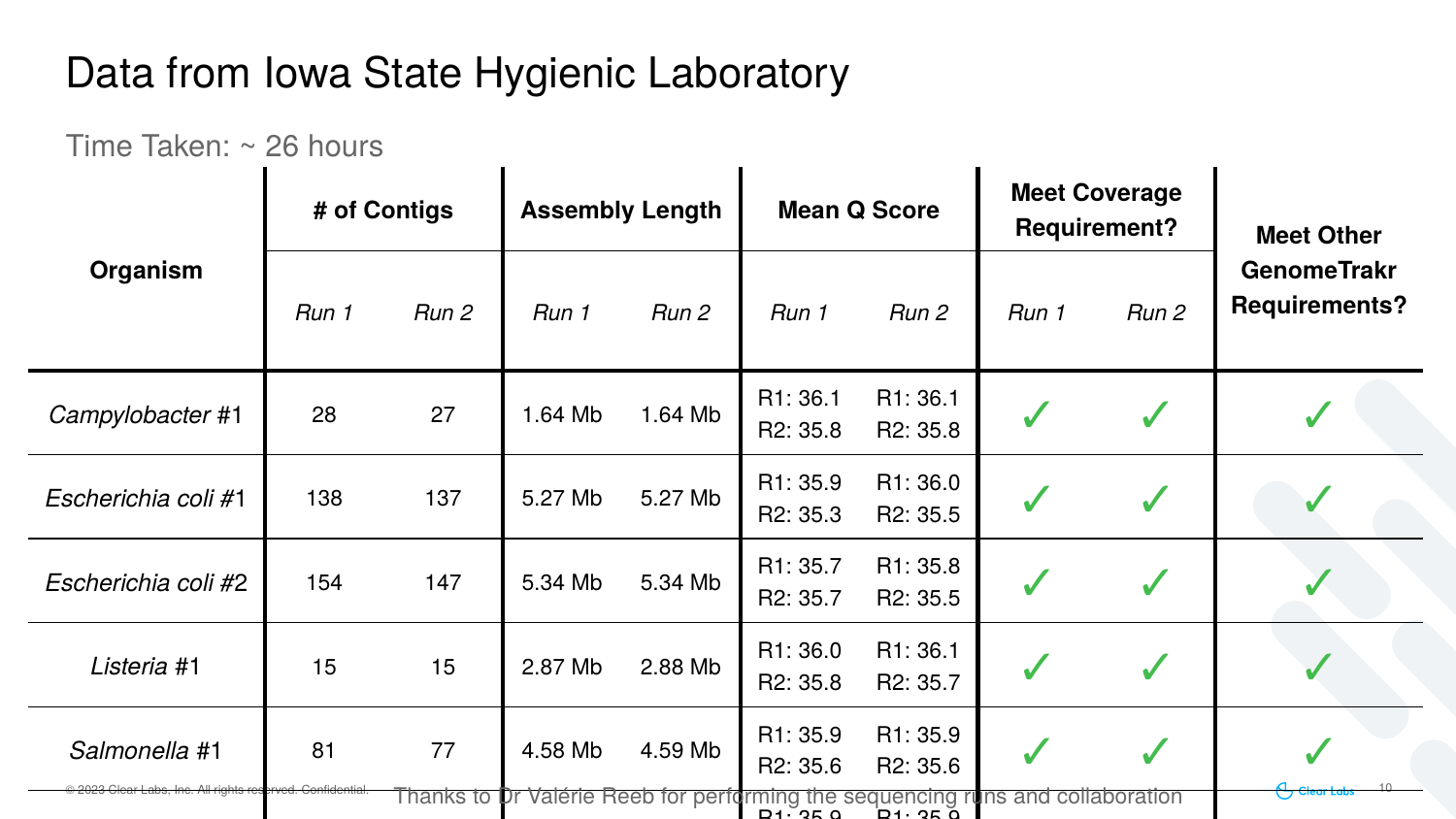

# Data from Iowa State Hygienic Laboratory
Time Taken: ~ 26 hours
| Organism | # of Contigs |  | Assembly Length |  | Mean Q Score |  | Meet Coverage Requirement? |  | Meet Other GenomeTrakr Requirements? |
| --- | --- | --- | --- | --- | --- | --- | --- | --- | --- |
|  | Run 1 | Run 2 | Run 1 | Run 2 | Run 1 | Run 2 | Run 1 | Run 2 |  |
| Campylobacter #1 | 28 | 27 | 1.64 Mb | 1.64 Mb | R1: 36.1 R2: 35.8 | R1: 36.1 R2: 35.8 | ✓ | ✓ | ✓ |
| Escherichia coli #1 | 138 | 137 | 5.27 Mb | 5.27 Mb | R1: 35.9 R2: 35.3 | R1: 36.0 R2: 35.5 | ✓ | ✓ | ✓ |
| Escherichia coli #2 | 154 | 147 | 5.34 Mb | 5.34 Mb | R1: 35.7 R2: 35.7 | R1: 35.8 R2: 35.5 | ✓ | ✓ | ✓ |
| Listeria #1 | 15 | 15 | 2.87 Mb | 2.88 Mb | R1: 36.0 R2: 35.8 | R1: 36.1 R2: 35.7 | ✓ | ✓ | ✓ |
| Salmonella #1 | 81 | 77 | 4.58 Mb | 4.59 Mb | R1: 35.9 R2: 35.6 | R1: 35.9 R2: 35.6 | ✓ | ✓ | ✓ |
| Salmonella #2 | 37 | 39 | 4.86 Mb | 4.86 Mb | R1: 35.9 R2: 35.4 | R1: 35.9 R2: 35.7 | ✓ | ✓ | ✓ |
Thanks to Dr Valérie Reeb for performing the sequencing runs and collaboration
10